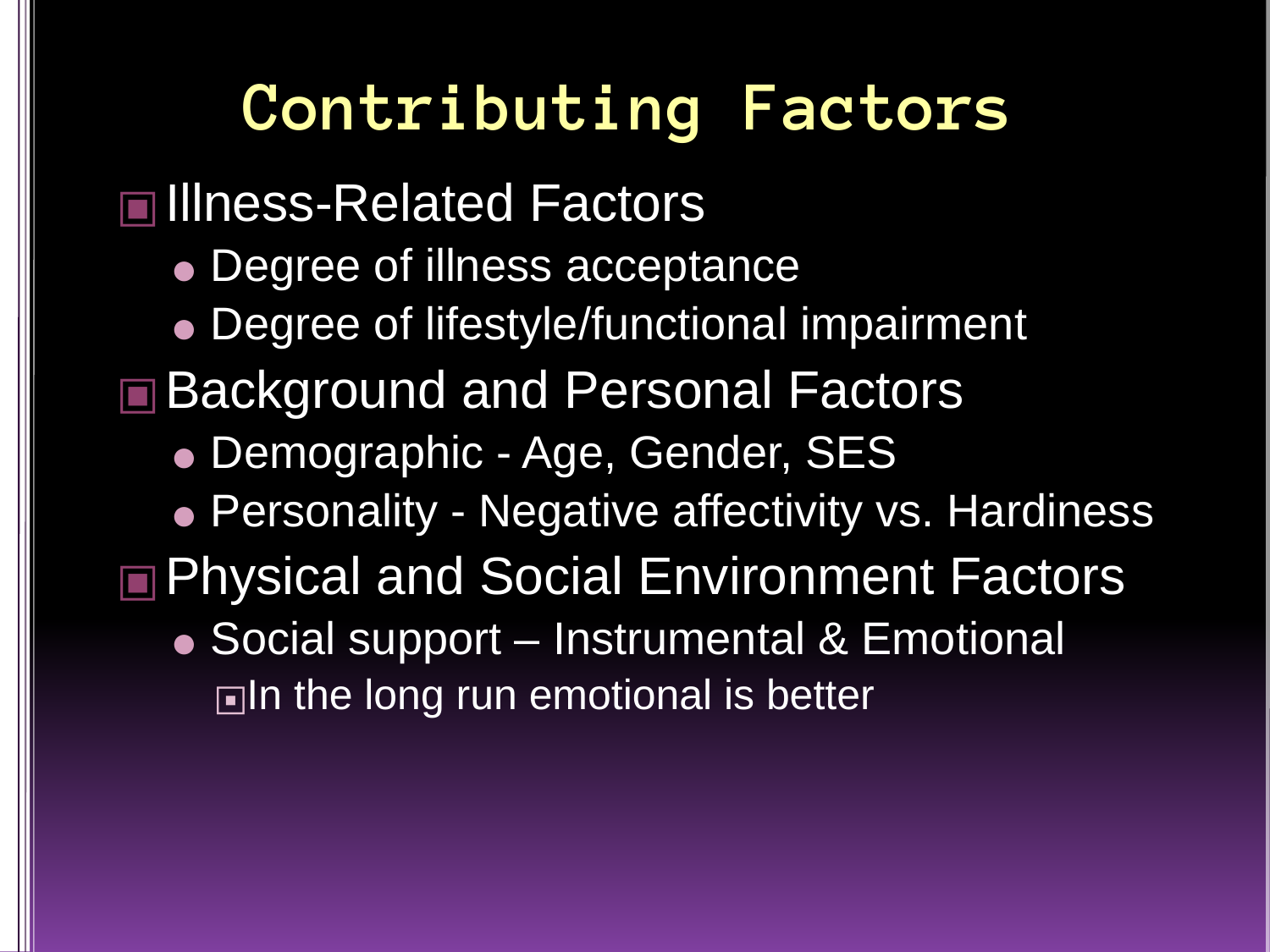

Contributing Factors
Illness-Related Factors
Degree of illness acceptance
Degree of lifestyle/functional impairment
Background and Personal Factors
Demographic - Age, Gender, SES
Personality - Negative affectivity vs. Hardiness
Physical and Social Environment Factors
Social support – Instrumental & Emotional
In the long run emotional is better